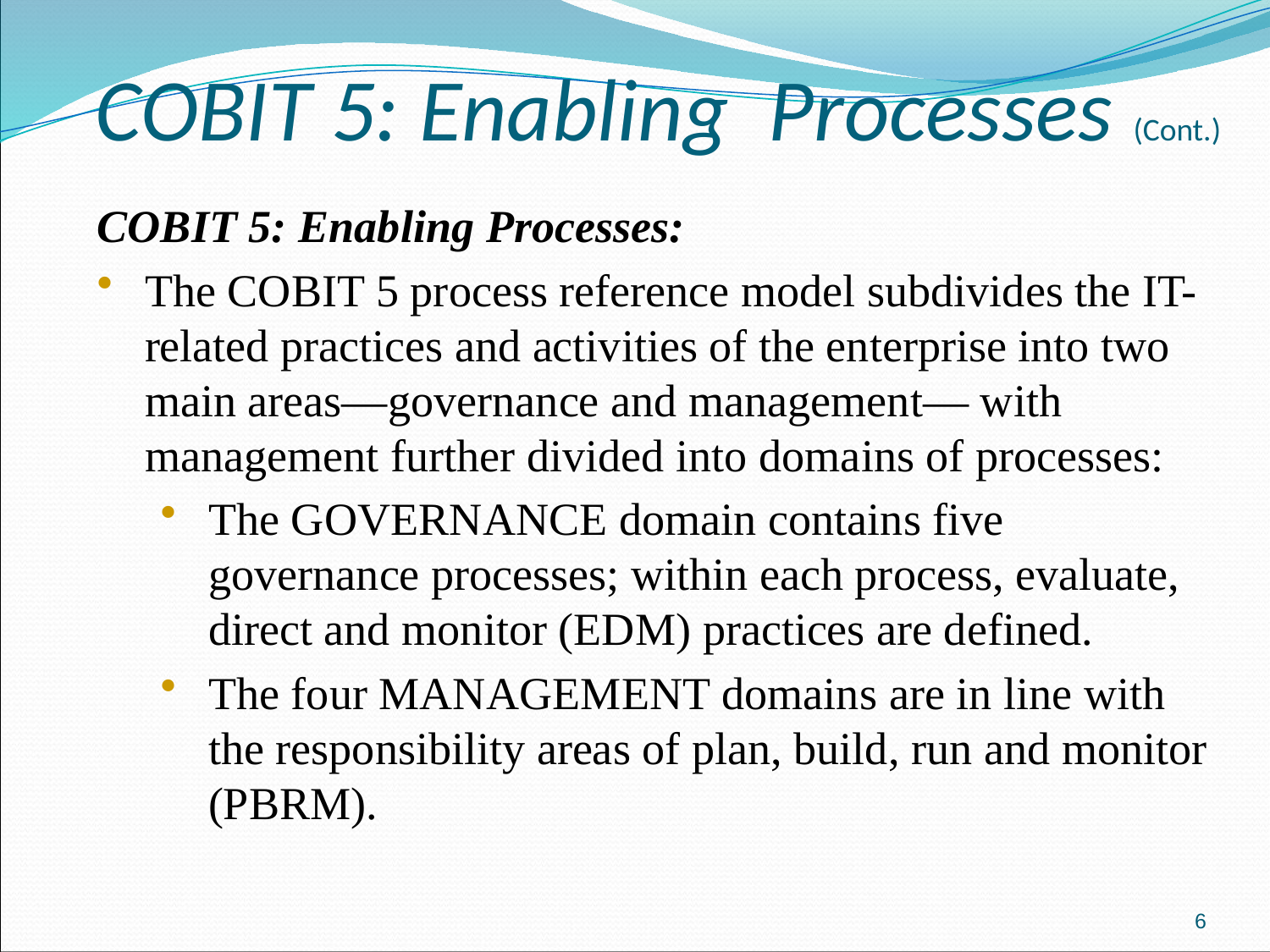

# COBIT 5: Enabling  Processes (Cont.)
COBIT 5: Enabling Processes:
The COBIT 5 process reference model subdivides the IT-related practices and activities of the enterprise into two main areas—governance and management— with management further divided into domains of processes:
The GOVERNANCE domain contains five governance processes; within each process, evaluate, direct and monitor (EDM) practices are defined.
The four MANAGEMENT domains are in line with the responsibility areas of plan, build, run and monitor (PBRM).

6